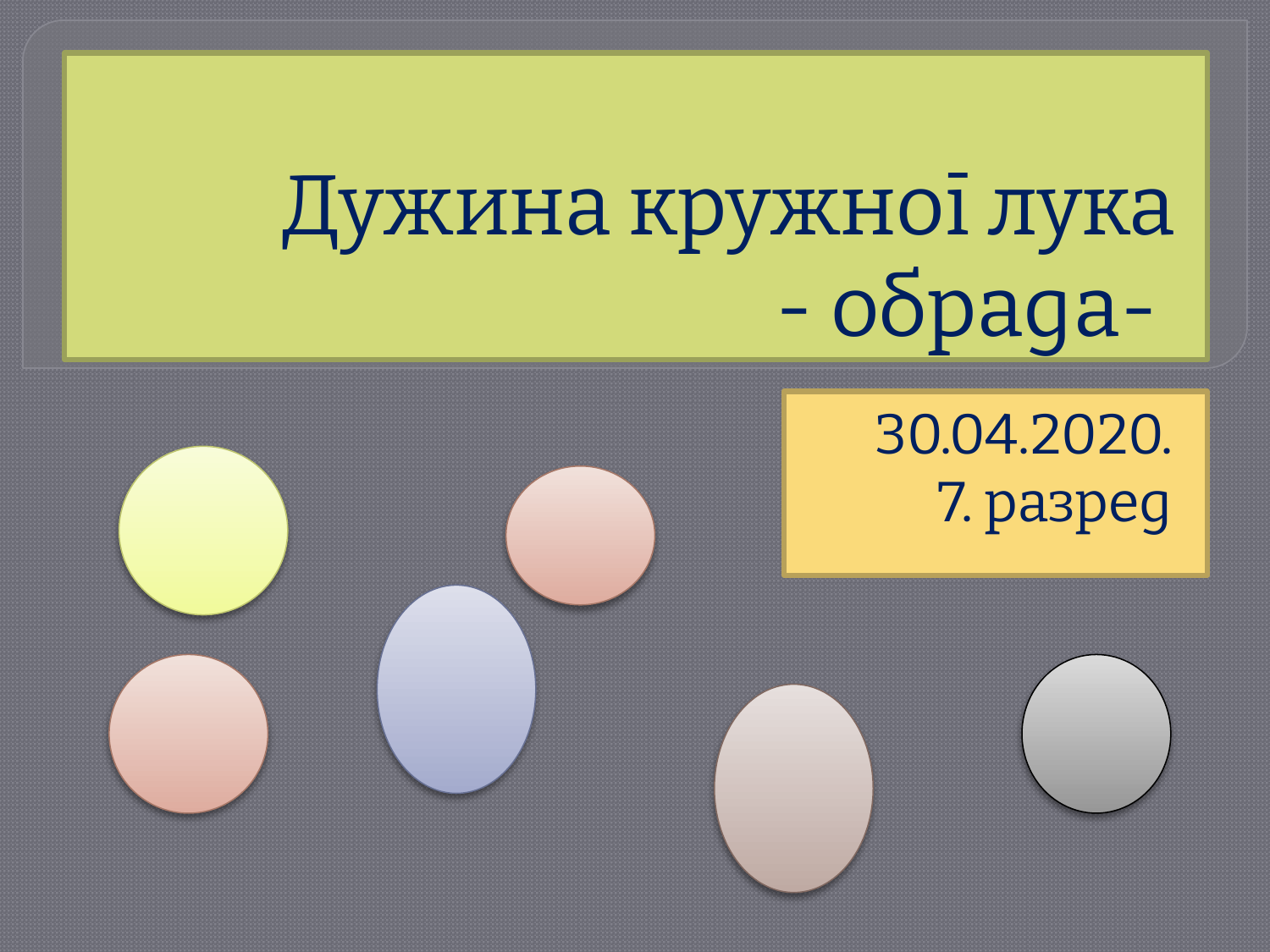

# Дужина кружног лука - обрада-
30.04.2020.
7. разред